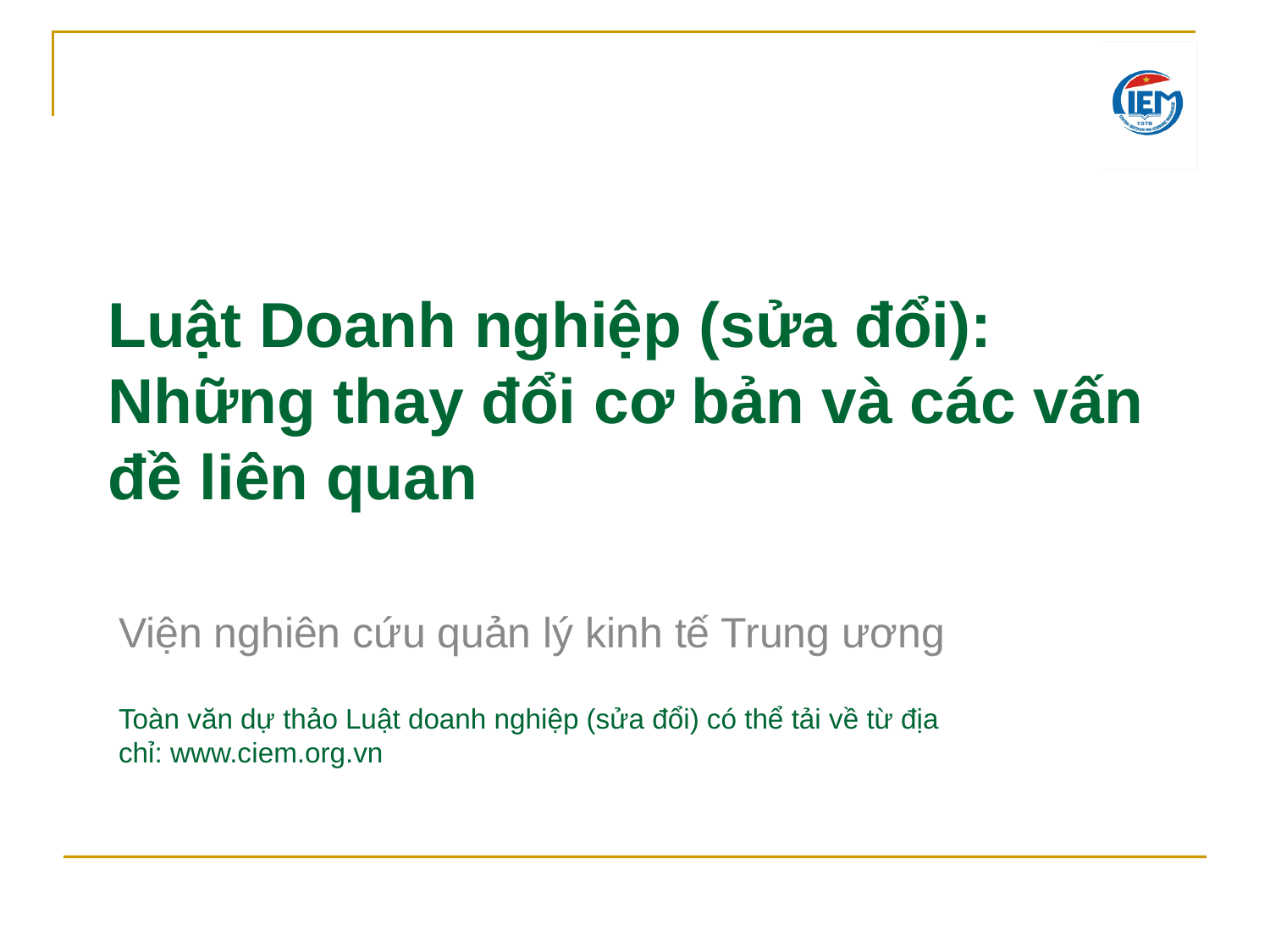

Luật Doanh nghiệp (sửa đổi): Những thay đổi cơ bản và các vấn đề liên quan

Viện nghiên cứu quản lý kinh tế Trung ương

Toàn văn dự thảo Luật doanh nghiệp (sửa đổi) có thể tải về từ địa chỉ: www.ciem.org.vn